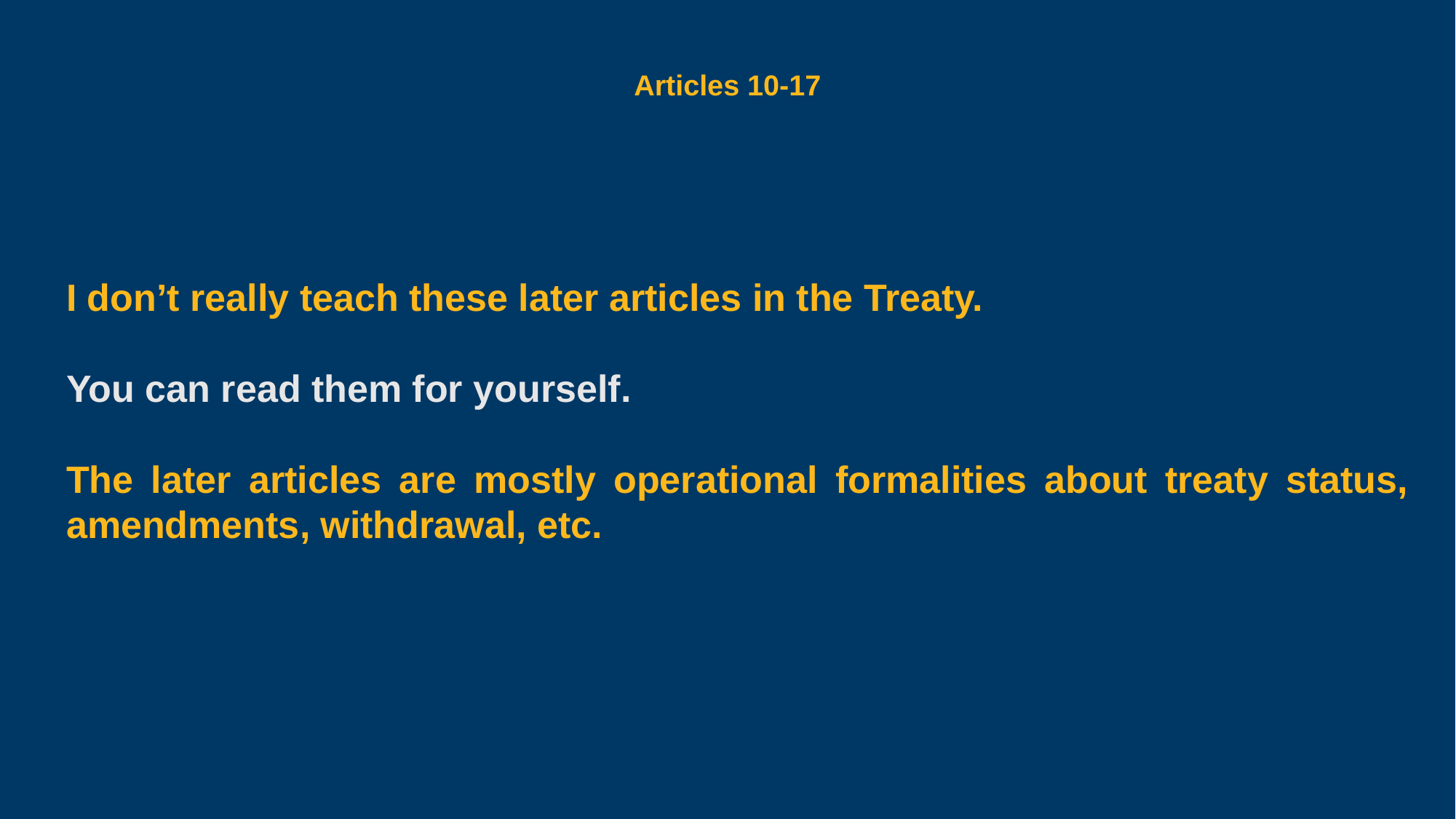

I don’t really teach these later articles in the Treaty.

You can read them for yourself.

The later articles are mostly operational formalities about treaty status, amendments, withdrawal, etc.
Articles 10-17